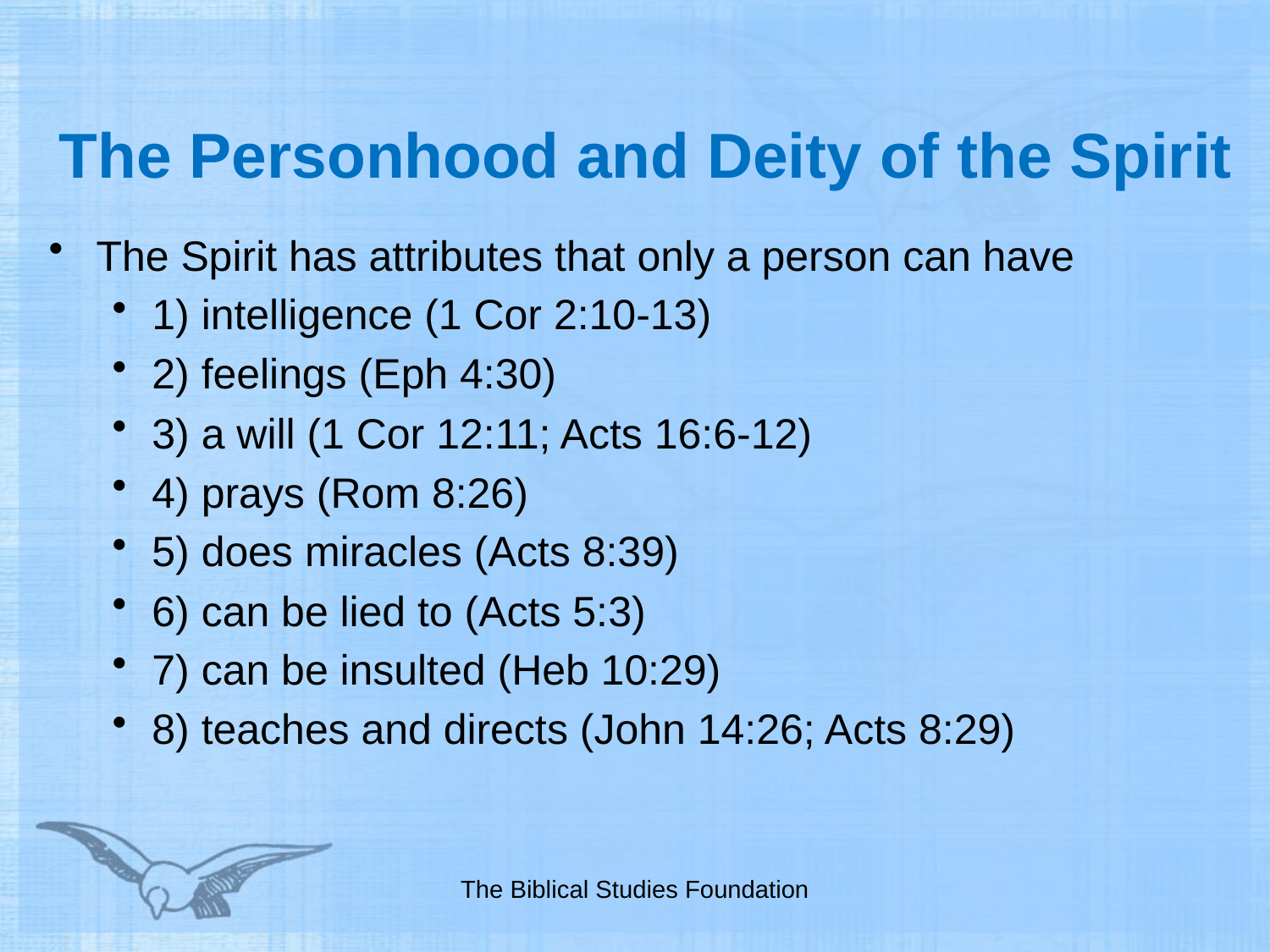

# The Personhood and Deity of the Spirit
The Spirit has attributes that only a person can have
1) intelligence (1 Cor 2:10-13)
2) feelings (Eph 4:30)
3) a will (1 Cor 12:11; Acts 16:6-12)
4) prays (Rom 8:26)
5) does miracles (Acts 8:39)
6) can be lied to (Acts 5:3)
7) can be insulted (Heb 10:29)
8) teaches and directs (John 14:26; Acts 8:29)
The Biblical Studies Foundation